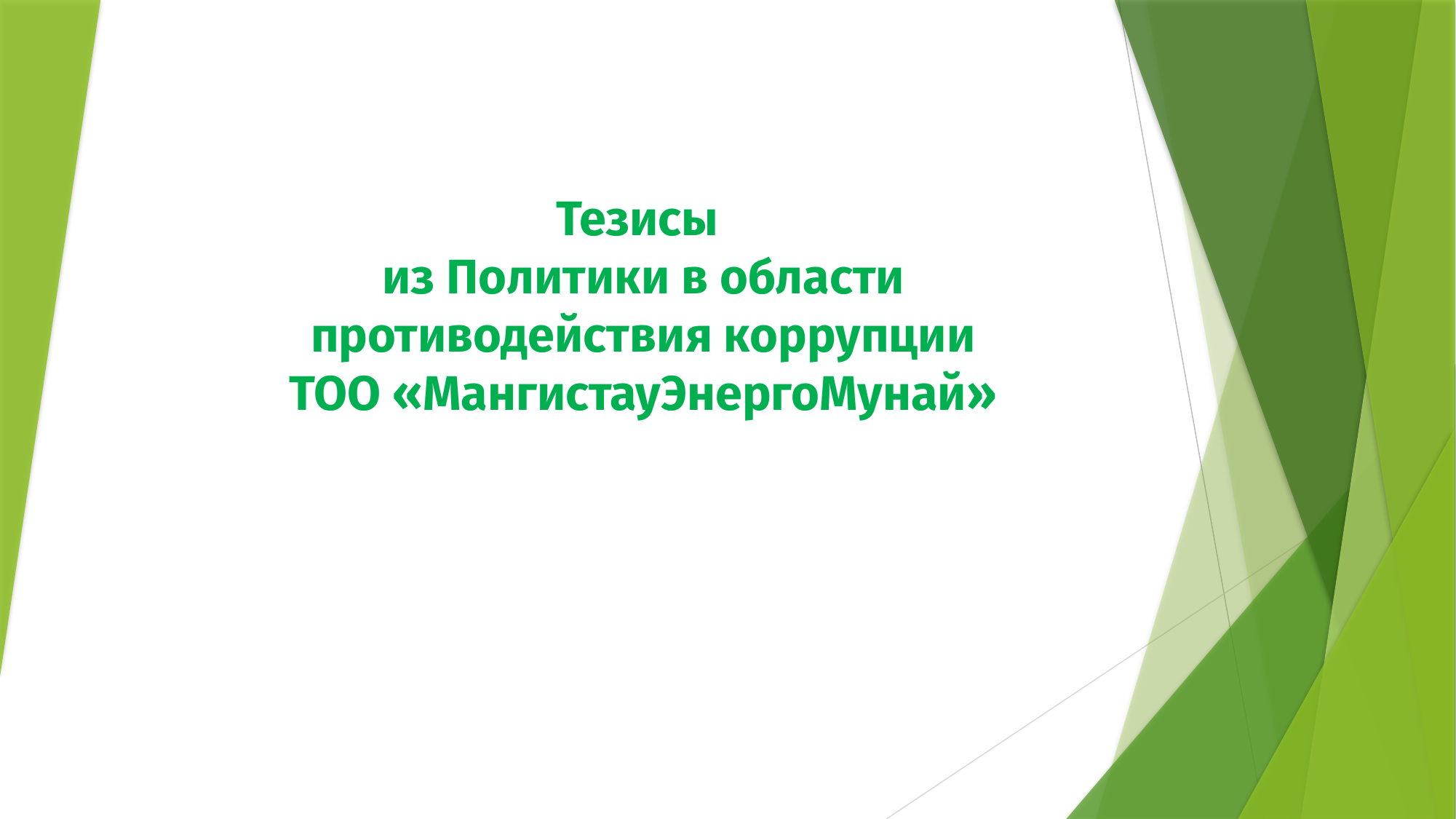

# Тезисы из Политики в области противодействия коррупции ТОО «МангистауЭнергоМунай»